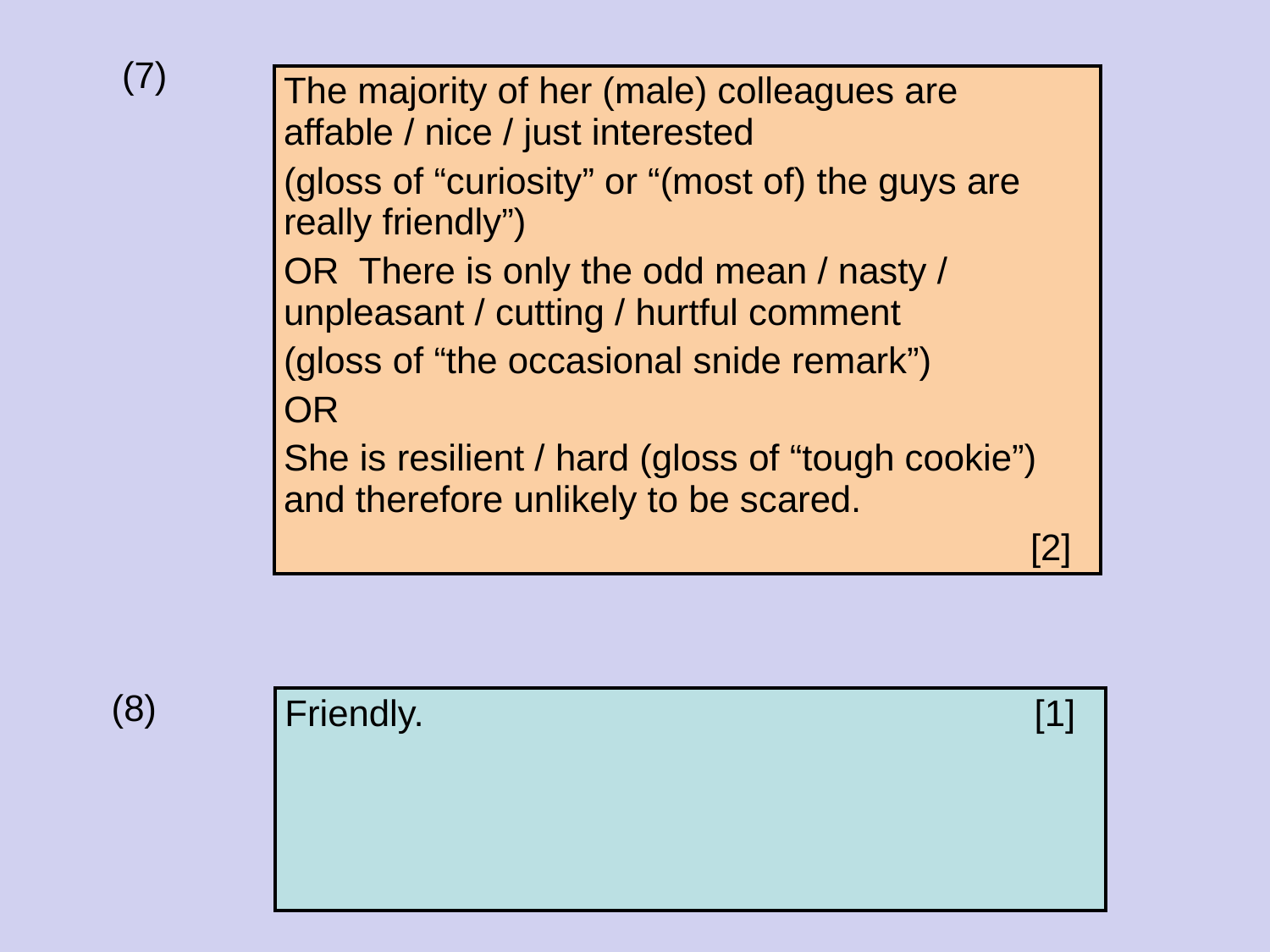

(7)

| The majority of her (male) colleagues are affable / nice / just interested (gloss of “curiosity” or “(most of) the guys are really friendly”) OR There is only the odd mean / nasty / unpleasant / cutting / hurtful comment (gloss of “the occasional snide remark”) OR She is resilient / hard (gloss of “tough cookie”) and therefore unlikely to be scared. [2] |
| --- |

(8)
| Friendly. [1] |
| --- |